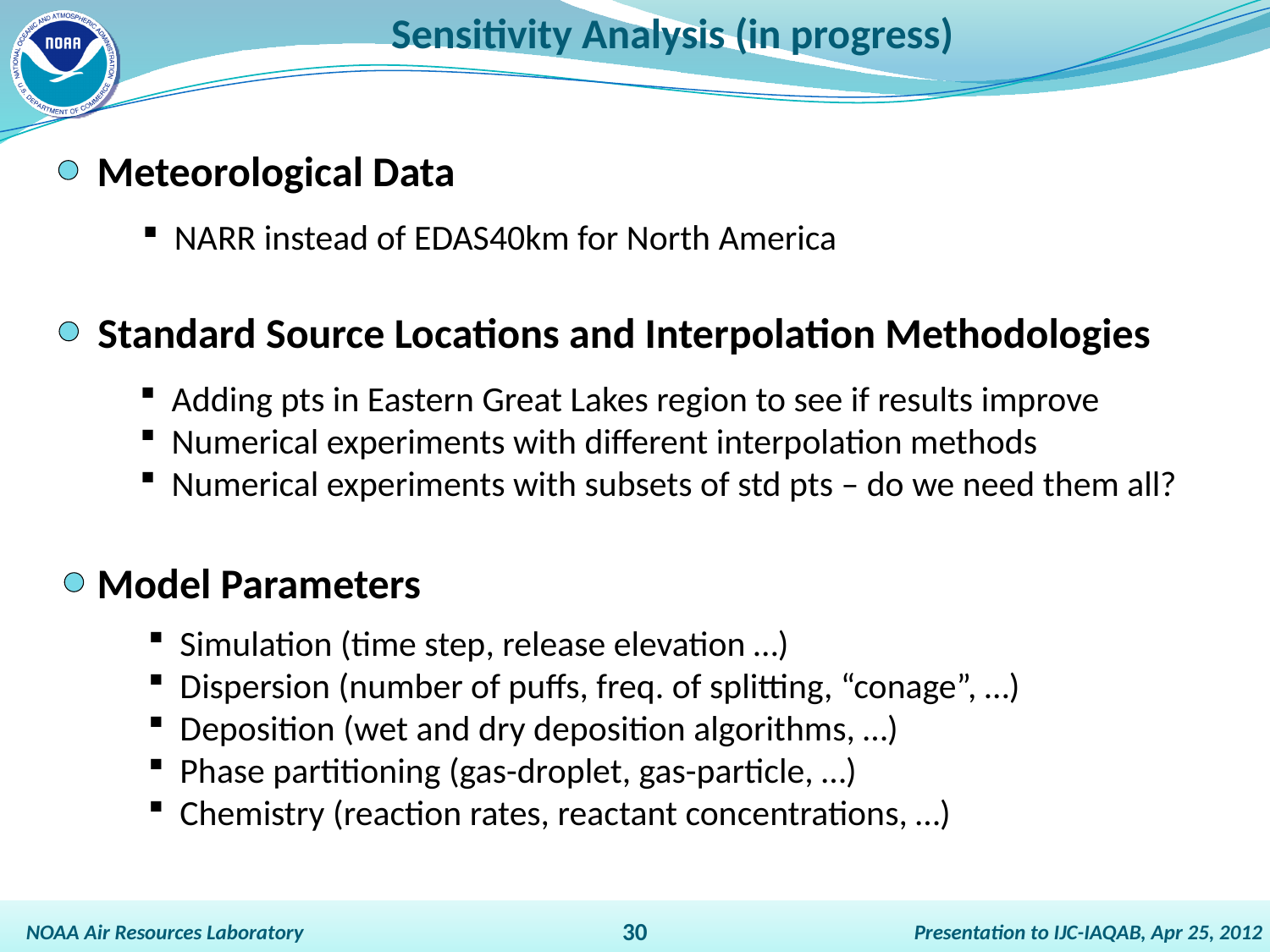

Sensitivity Analysis (in progress)
Meteorological Data

NARR instead of EDAS40km for North America
Standard Source Locations and Interpolation Methodologies

Adding pts in Eastern Great Lakes region to see if results improve
Numerical experiments with different interpolation methods
Numerical experiments with subsets of std pts – do we need them all?
Model Parameters

Simulation (time step, release elevation …)
Dispersion (number of puffs, freq. of splitting, “conage”, …)
Deposition (wet and dry deposition algorithms, …)
Phase partitioning (gas-droplet, gas-particle, …)
Chemistry (reaction rates, reactant concentrations, …)
30
NOAA Air Resources Laboratory
Presentation to IJC-IAQAB, Apr 25, 2012